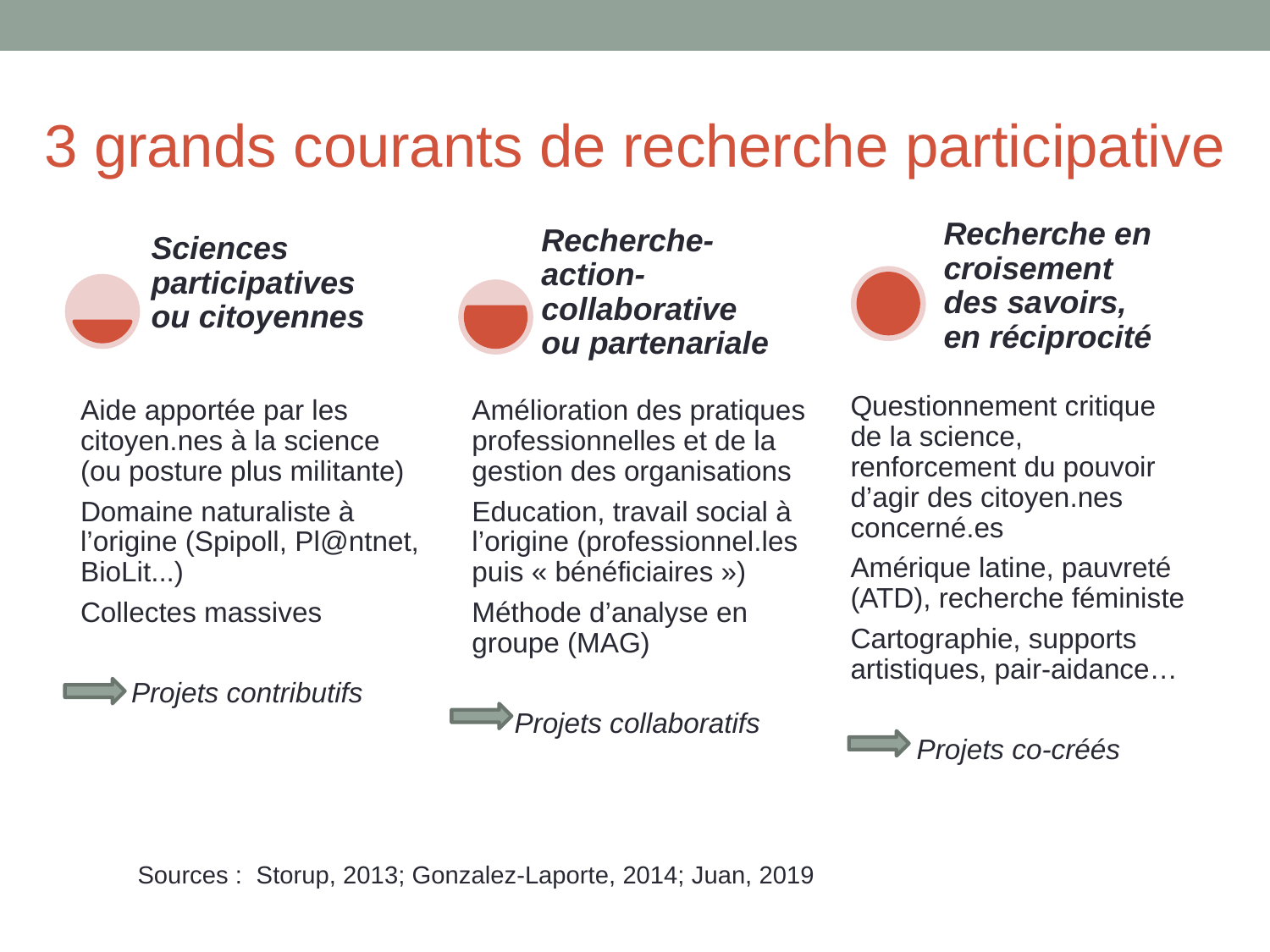

# 3 grands courants de recherche participative

Recherche en croisement des savoirs, en réciprocité

Recherche-action-collaborative ou partenariale

Sciences participatives ou citoyennes

Questionnement critique de la science, renforcement du pouvoir d’agir des citoyen.nes concerné.es
Amérique latine, pauvreté (ATD), recherche féministe
Cartographie, supports artistiques, pair-aidance…

Projets co-créés

Aide apportée par les citoyen.nes à la science (ou posture plus militante)
Domaine naturaliste à l’origine (Spipoll, Pl@ntnet, BioLit...)
Collectes massives

Projets contributifs

Amélioration des pratiques professionnelles et de la gestion des organisations
Education, travail social à l’origine (professionnel.les puis « bénéficiaires »)
Méthode d’analyse en groupe (MAG)

Projets collaboratifs

Sources :  Storup, 2013; Gonzalez-Laporte, 2014; Juan, 2019